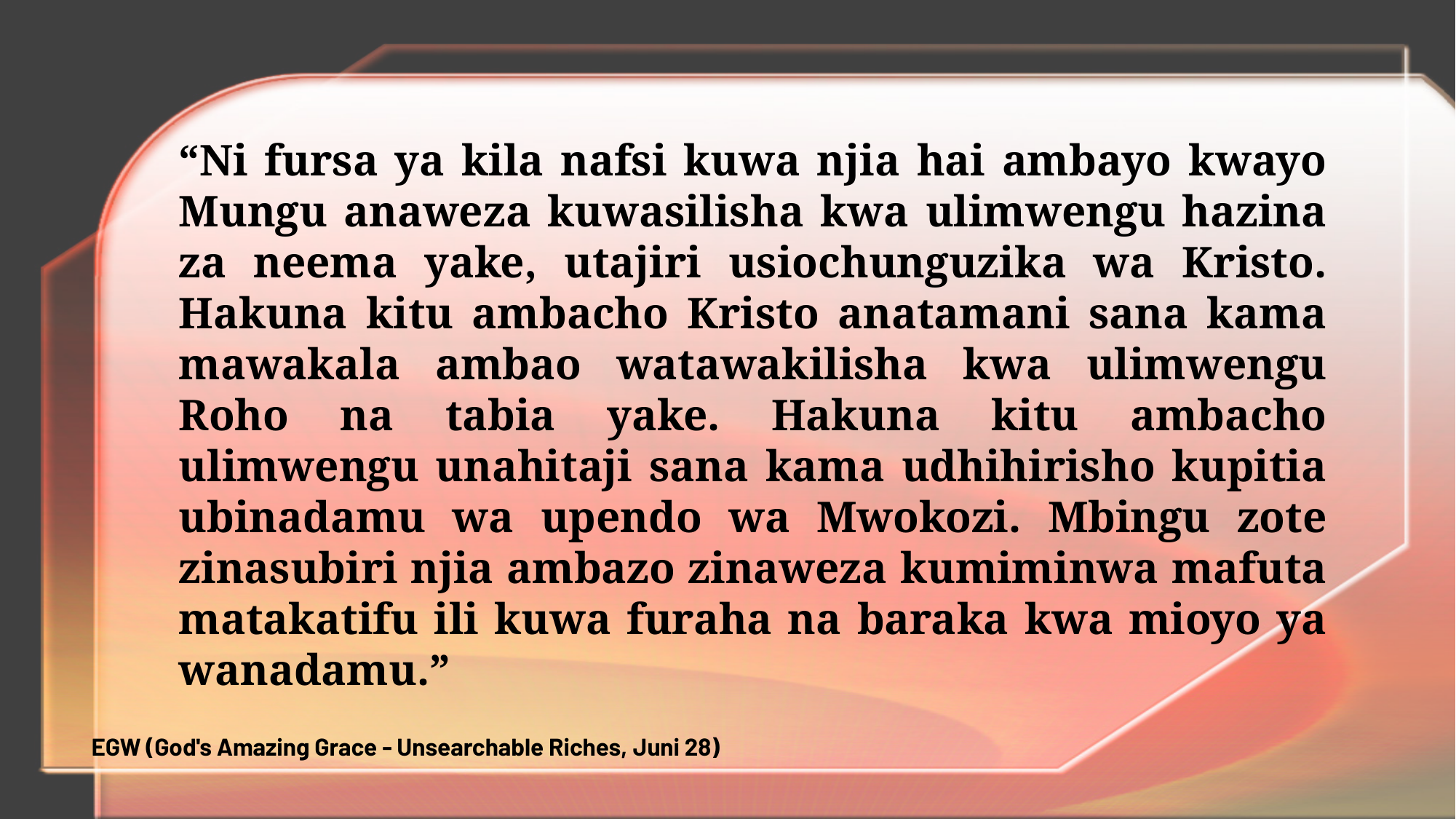

“Ni fursa ya kila nafsi kuwa njia hai ambayo kwayo Mungu anaweza kuwasilisha kwa ulimwengu hazina za neema yake, utajiri usiochunguzika wa Kristo. Hakuna kitu ambacho Kristo anatamani sana kama mawakala ambao watawakilisha kwa ulimwengu Roho na tabia yake. Hakuna kitu ambacho ulimwengu unahitaji sana kama udhihirisho kupitia ubinadamu wa upendo wa Mwokozi. Mbingu zote zinasubiri njia ambazo zinaweza kumiminwa mafuta matakatifu ili kuwa furaha na baraka kwa mioyo ya wanadamu.”
EGW (God's Amazing Grace - Unsearchable Riches, Juni 28)